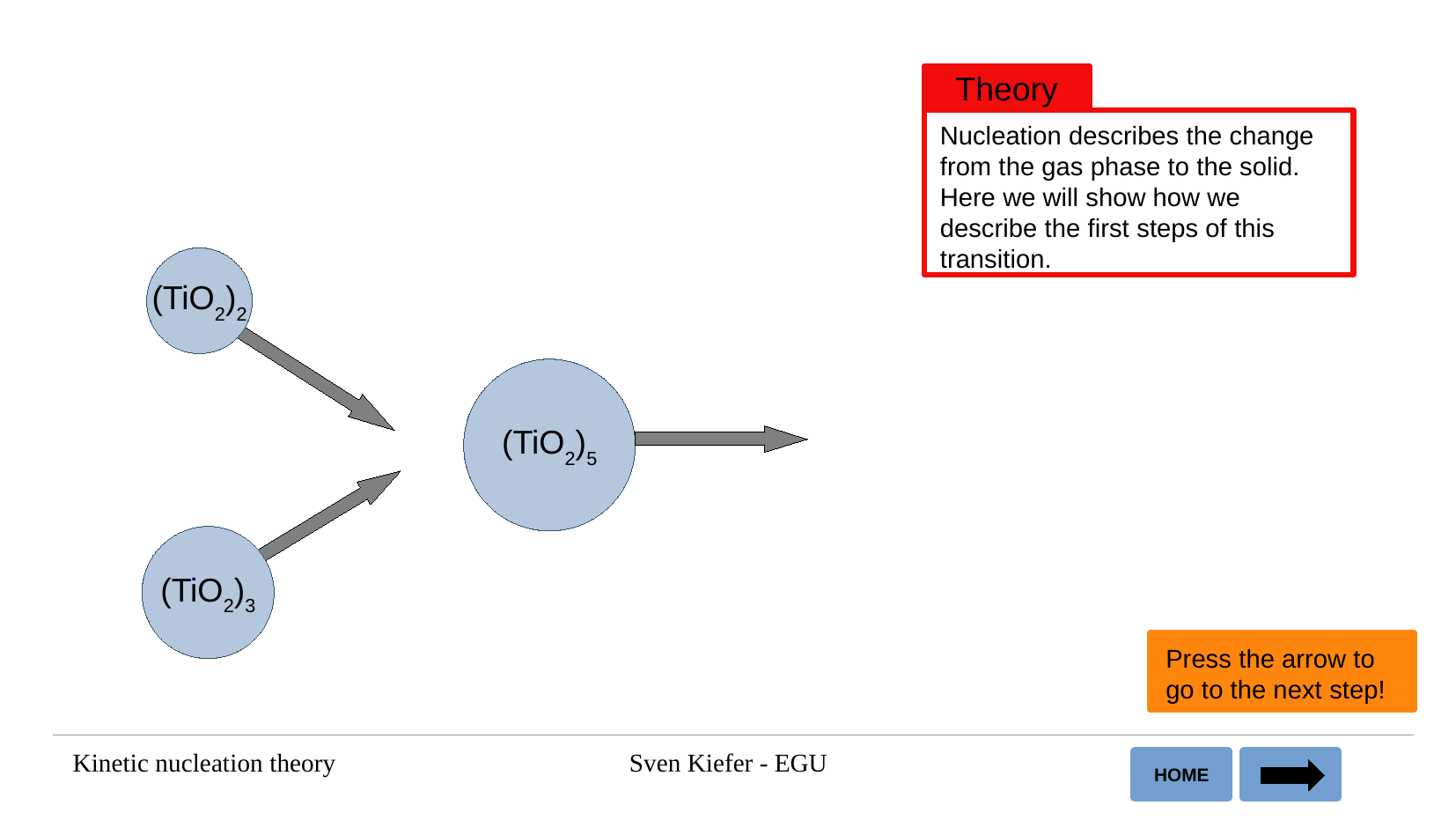

Theory
Nucleation describes the change from the gas phase to the solid. Here we will show how we describe the first steps of this transition.
(TiO2)2
(TiO2)5

(TiO2)3
Press the arrow to go to the next step!

Kinetic nucleation theory
Sven Kiefer - EGU
HOME